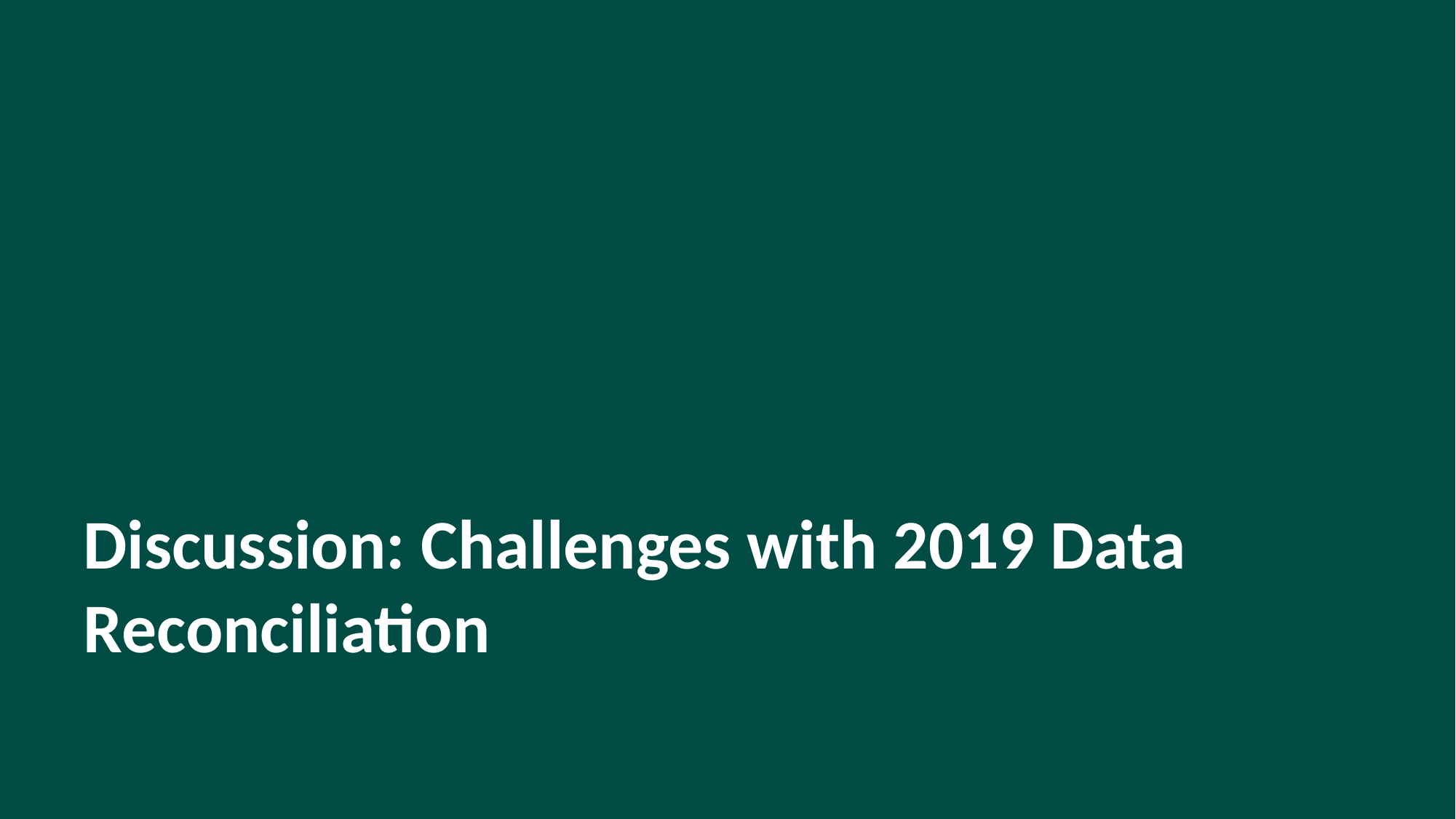

# Discussion: Challenges with 2019 Data Reconciliation